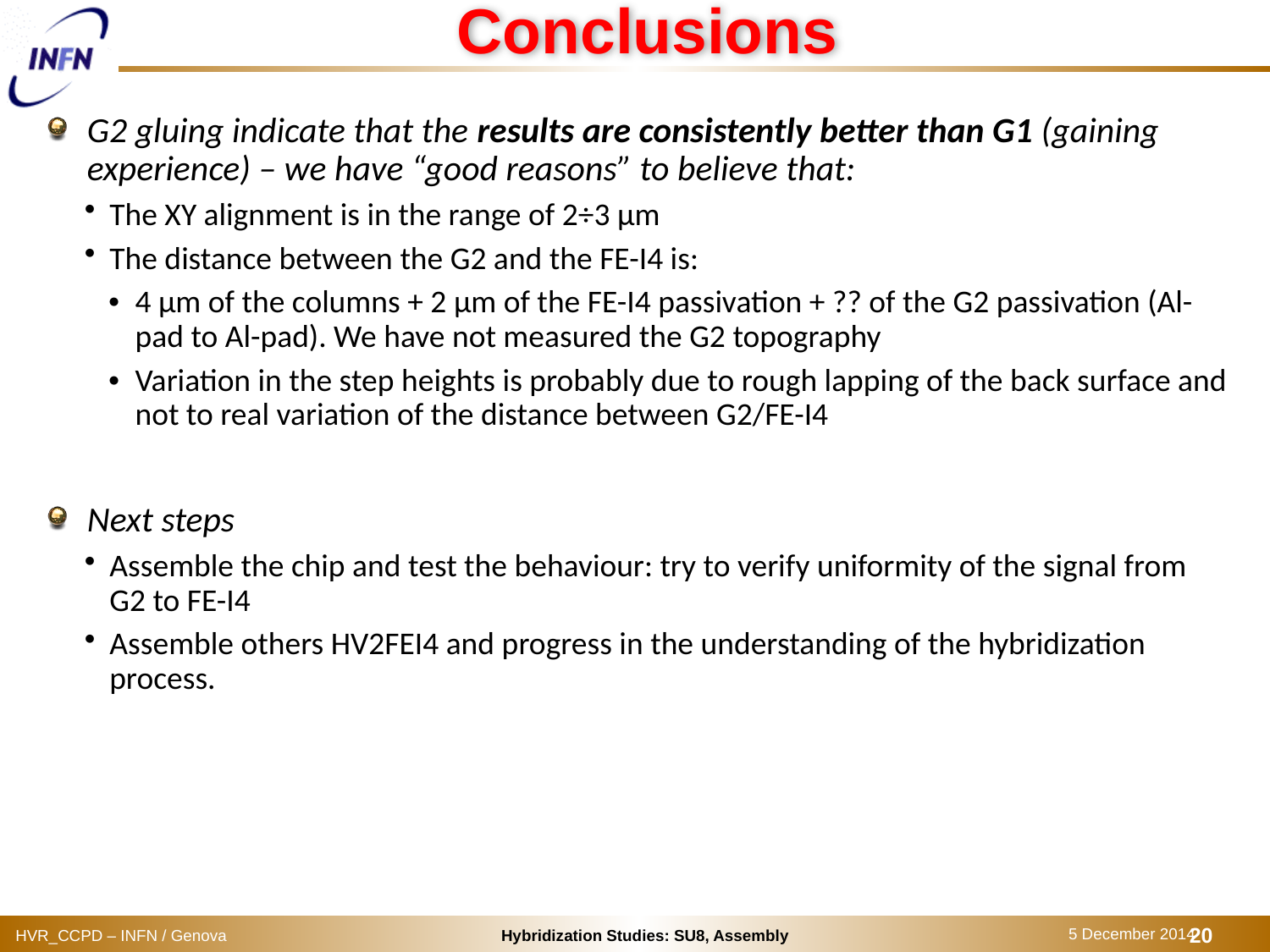

# Conclusions
G2 gluing indicate that the results are consistently better than G1 (gaining experience) – we have “good reasons” to believe that:
The XY alignment is in the range of 2÷3 µm
The distance between the G2 and the FE-I4 is:
4 µm of the columns + 2 µm of the FE-I4 passivation + ?? of the G2 passivation (Al-pad to Al-pad). We have not measured the G2 topography
Variation in the step heights is probably due to rough lapping of the back surface and not to real variation of the distance between G2/FE-I4

Next steps
Assemble the chip and test the behaviour: try to verify uniformity of the signal from G2 to FE-I4
Assemble others HV2FEI4 and progress in the understanding of the hybridization process.